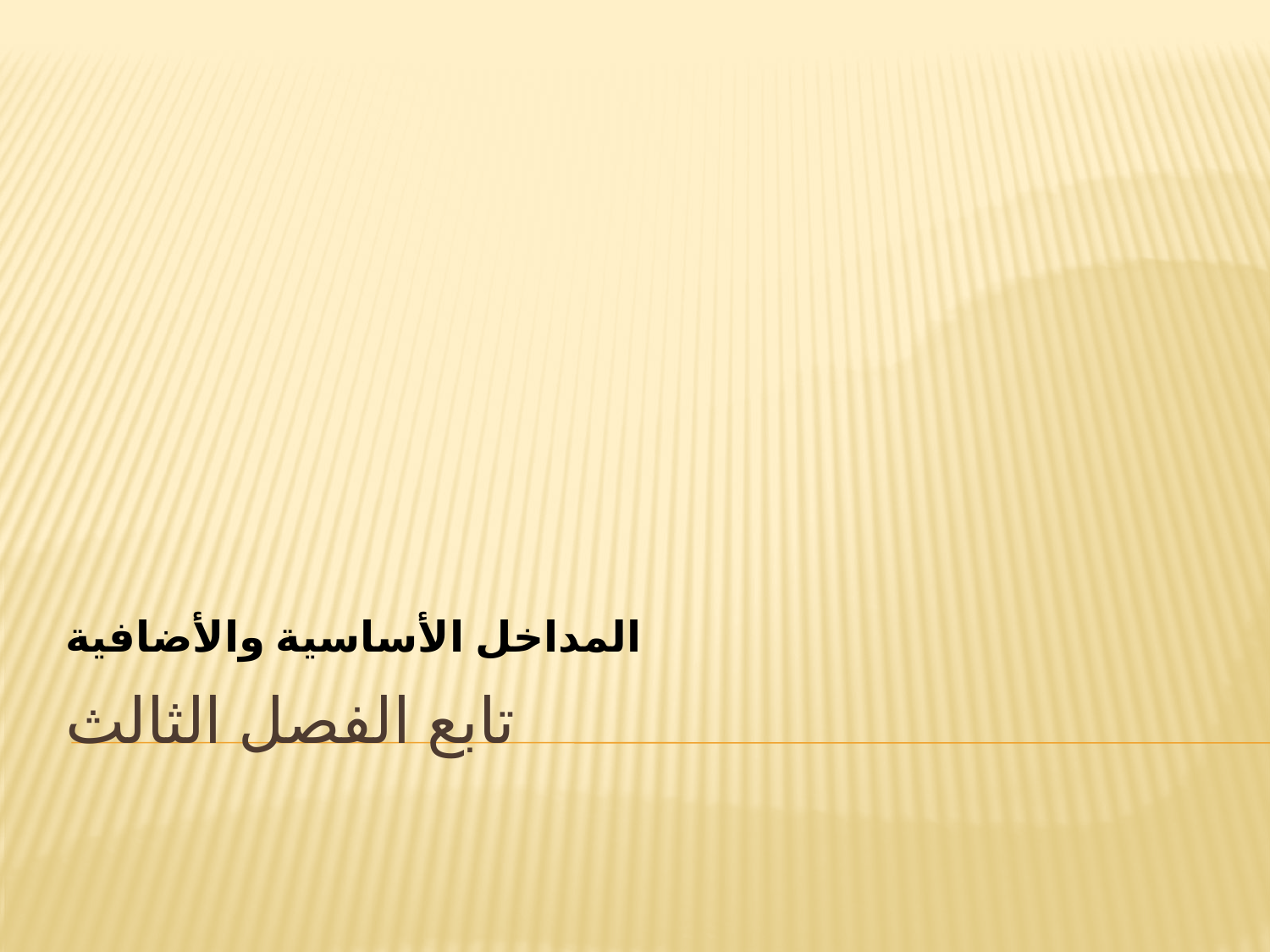

المداخل الأساسية والأضافية
# تابع الفصل الثالث